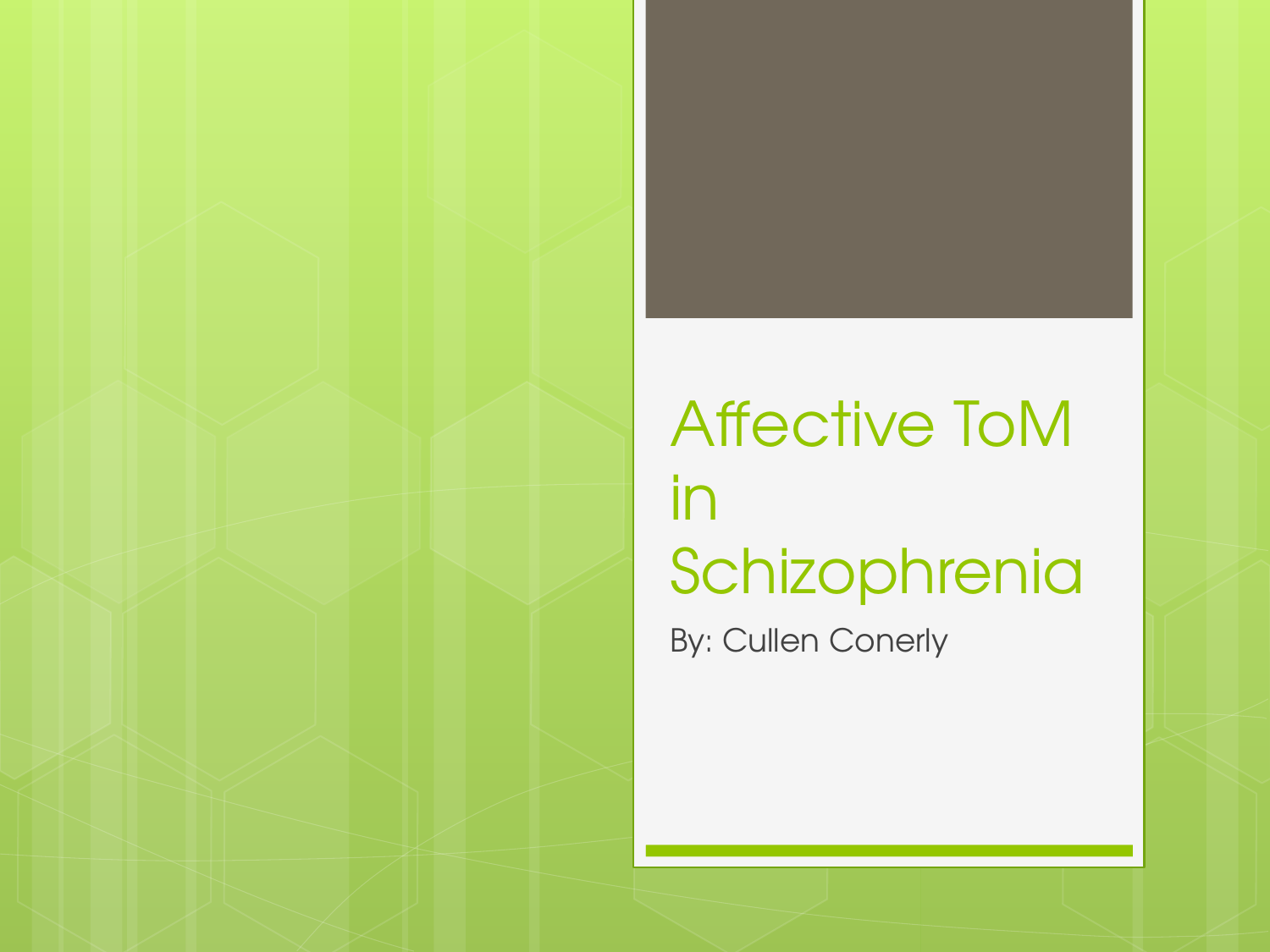

# Affective ToM in Schizophrenia
By: Cullen Conerly